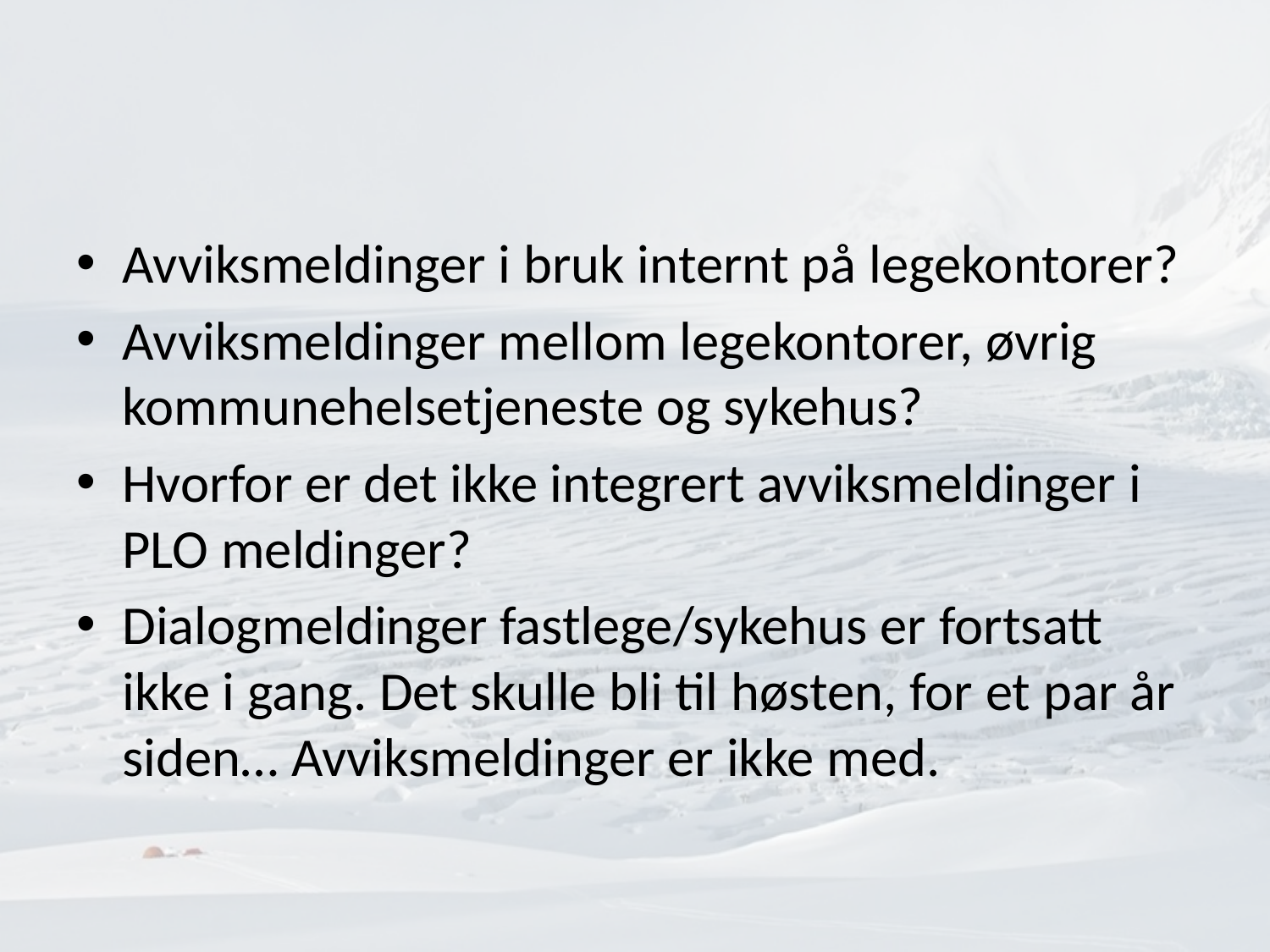

#
Avviksmeldinger i bruk internt på legekontorer?
Avviksmeldinger mellom legekontorer, øvrig kommunehelsetjeneste og sykehus?
Hvorfor er det ikke integrert avviksmeldinger i PLO meldinger?
Dialogmeldinger fastlege/sykehus er fortsatt ikke i gang. Det skulle bli til høsten, for et par år siden… Avviksmeldinger er ikke med.